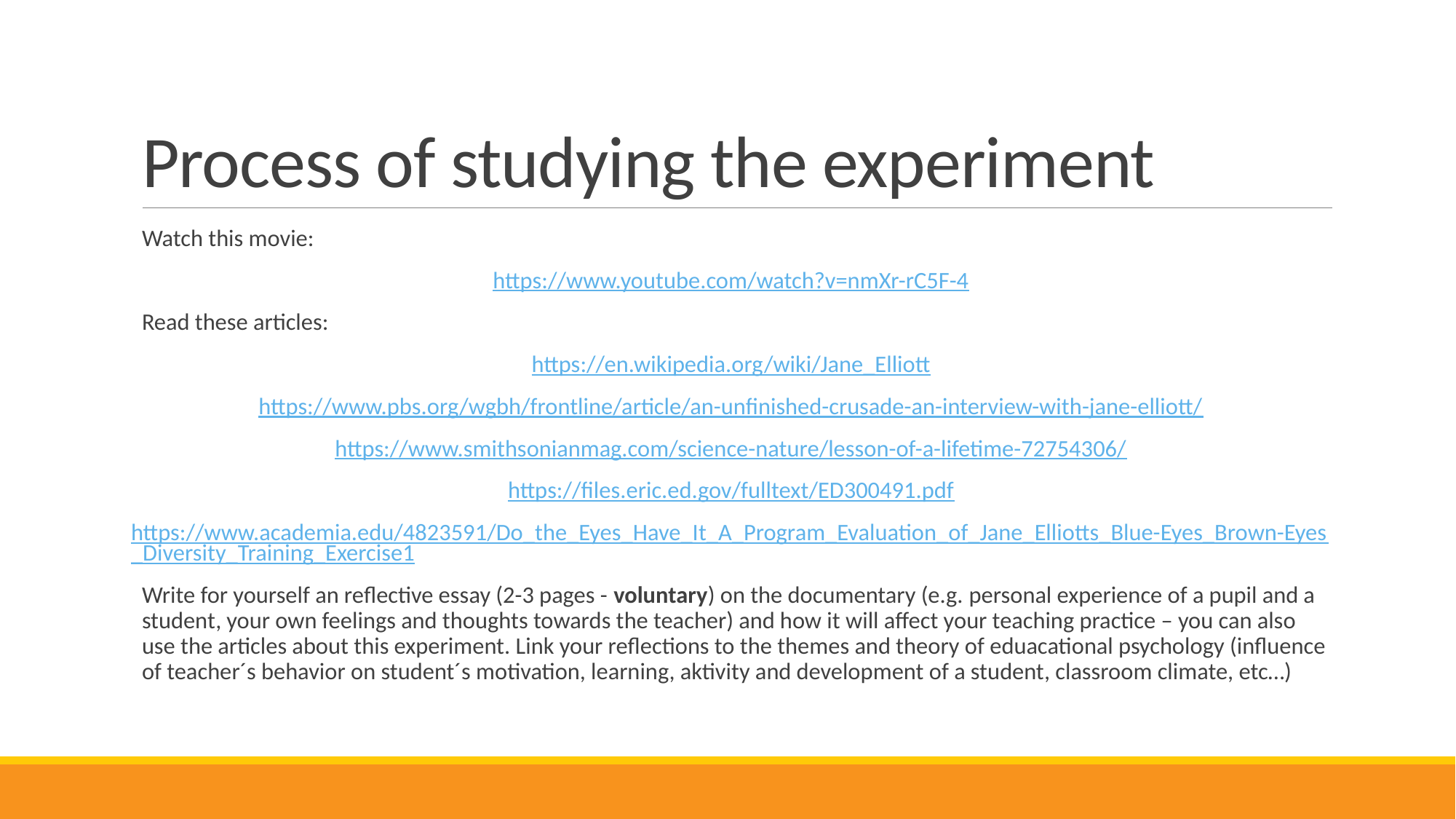

# Process of studying the experiment
Watch this movie:
https://www.youtube.com/watch?v=nmXr-rC5F-4
Read these articles:
https://en.wikipedia.org/wiki/Jane_Elliott
https://www.pbs.org/wgbh/frontline/article/an-unfinished-crusade-an-interview-with-jane-elliott/
https://www.smithsonianmag.com/science-nature/lesson-of-a-lifetime-72754306/
https://files.eric.ed.gov/fulltext/ED300491.pdf
https://www.academia.edu/4823591/Do_the_Eyes_Have_It_A_Program_Evaluation_of_Jane_Elliotts_Blue-Eyes_Brown-Eyes_Diversity_Training_Exercise1
Write for yourself an reflective essay (2-3 pages - voluntary) on the documentary (e.g. personal experience of a pupil and a student, your own feelings and thoughts towards the teacher) and how it will affect your teaching practice – you can also use the articles about this experiment. Link your reflections to the themes and theory of eduacational psychology (influence of teacher´s behavior on student´s motivation, learning, aktivity and development of a student, classroom climate, etc…)